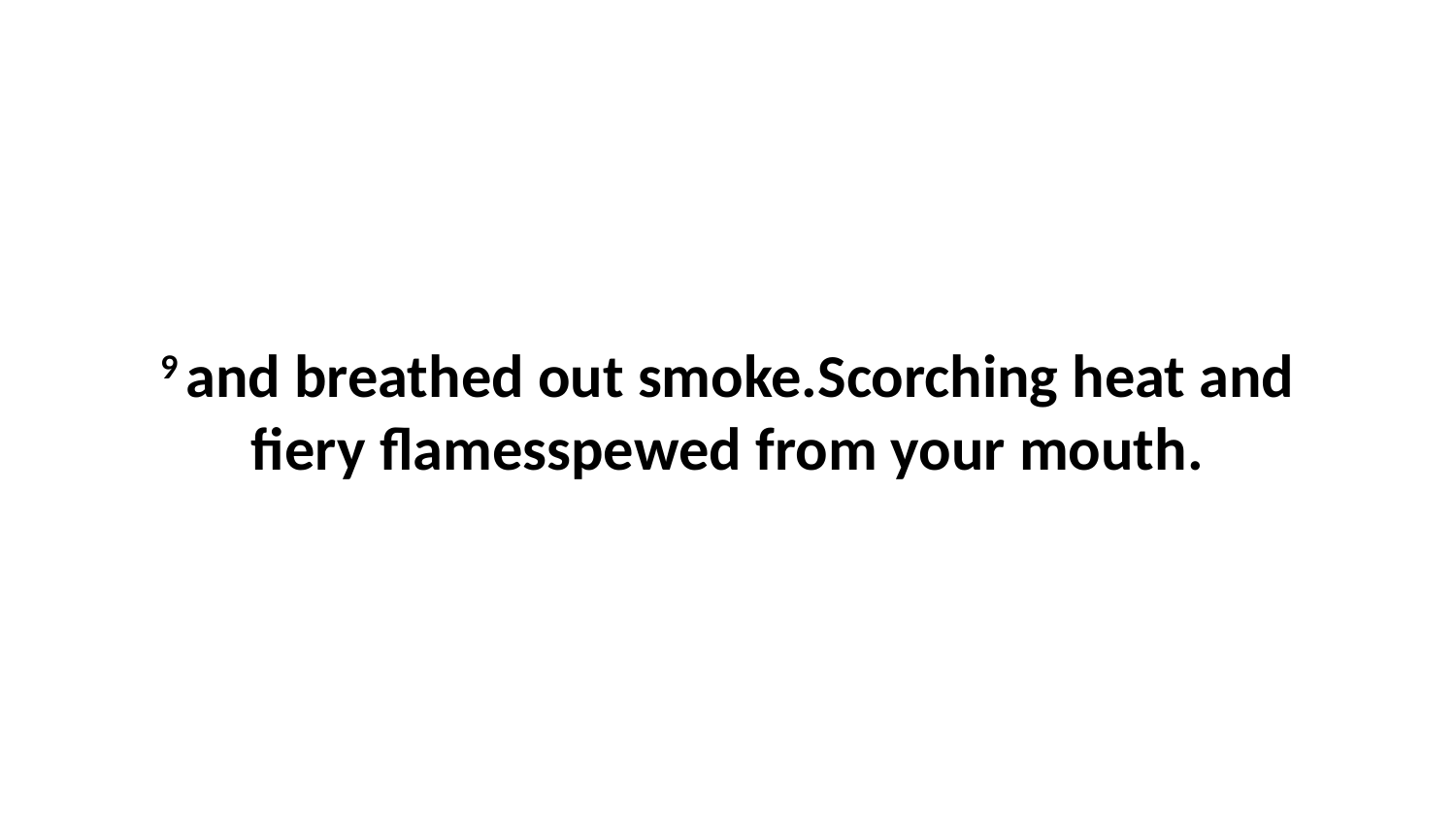

9 and breathed out smoke.Scorching heat and fiery flamesspewed from your mouth.